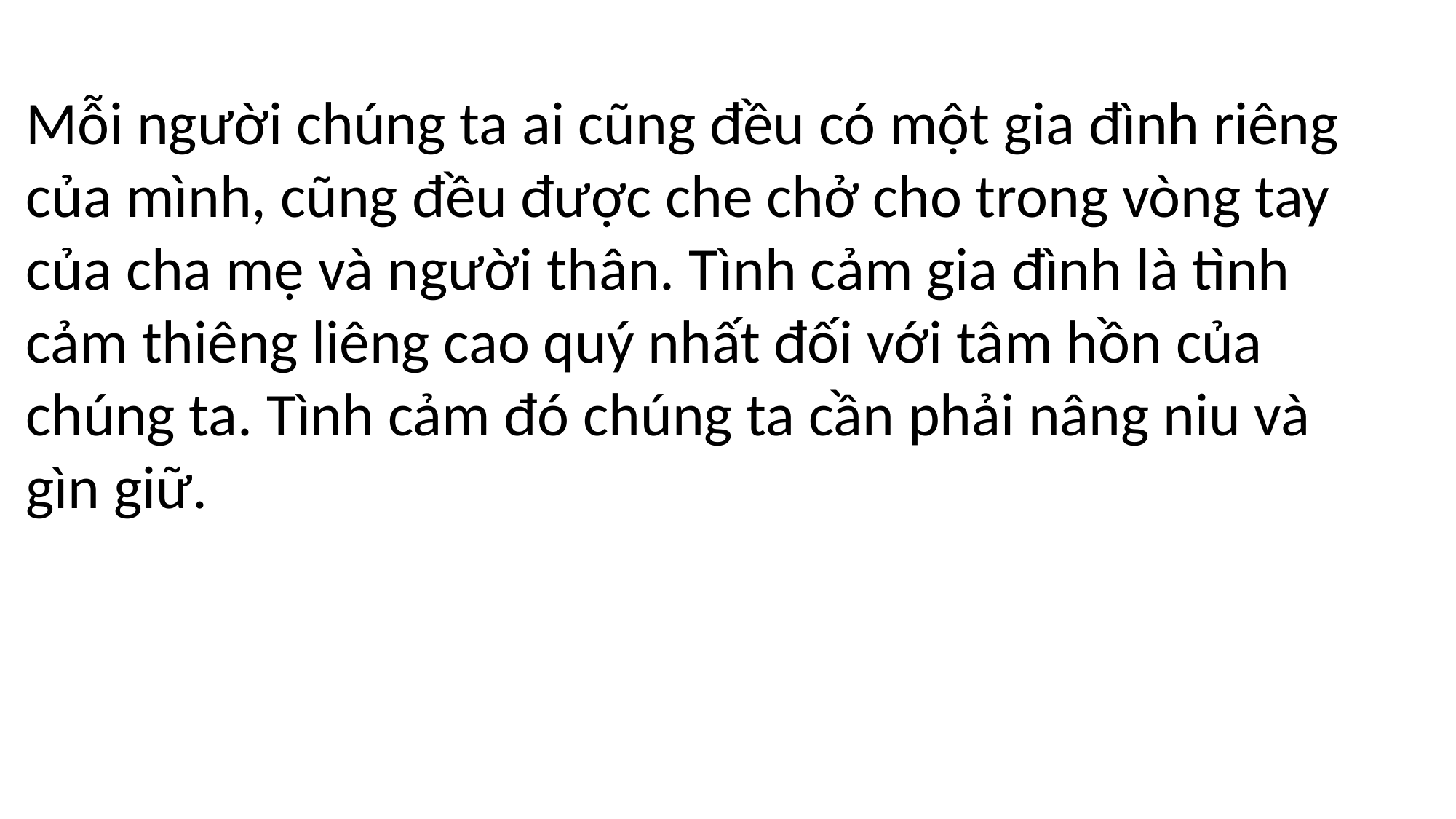

# Mỗi người chúng ta ai cũng đều có một gia đình riêng của mình, cũng đều được che chở cho trong vòng tay của cha mẹ và người thân. Tình cảm gia đình là tình cảm thiêng liêng cao quý nhất đối với tâm hồn của chúng ta. Tình cảm đó chúng ta cần phải nâng niu và gìn giữ.